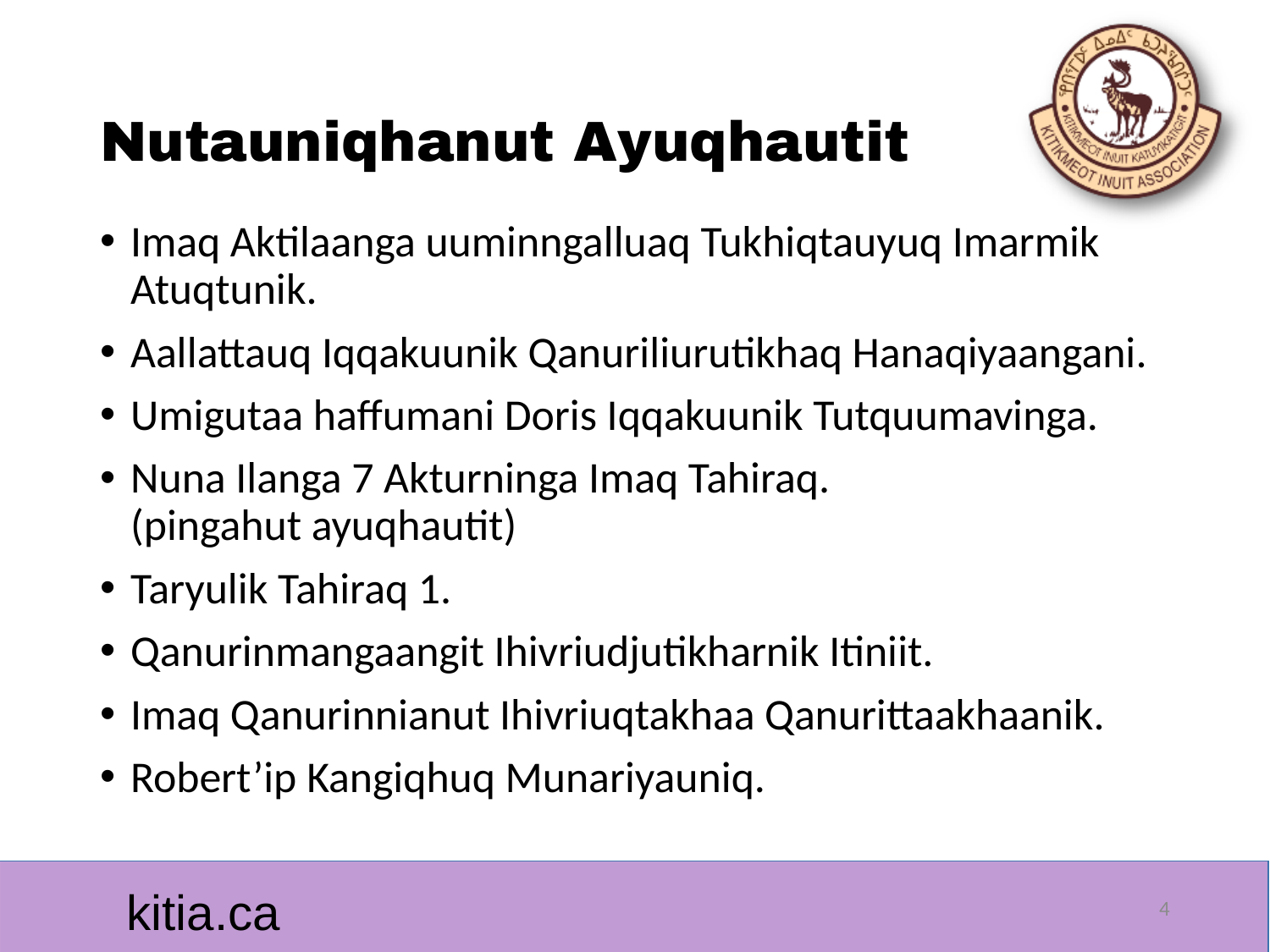

# Nutauniqhanut Ayuqhautit
Imaq Aktilaanga uuminngalluaq Tukhiqtauyuq Imarmik Atuqtunik.
Aallattauq Iqqakuunik Qanuriliurutikhaq Hanaqiyaangani.
Umigutaa haffumani Doris Iqqakuunik Tutquumavinga.
Nuna Ilanga 7 Akturninga Imaq Tahiraq.
(pingahut ayuqhautit)
Taryulik Tahiraq 1.
Qanurinmangaangit Ihivriudjutikharnik Itiniit.
Imaq Qanurinnianut Ihivriuqtakhaa Qanurittaakhaanik.
Robert’ip Kangiqhuq Munariyauniq.

4